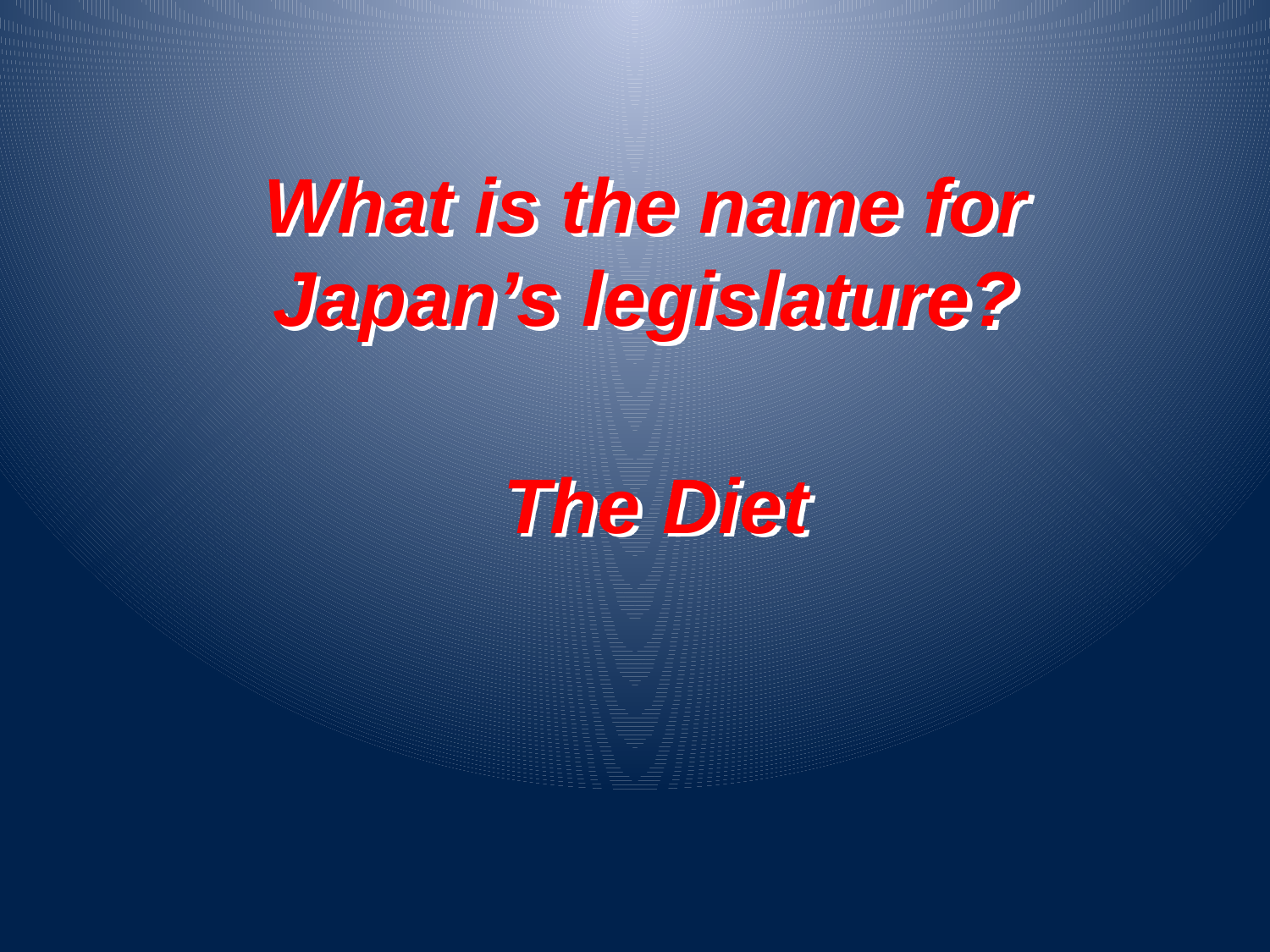

What is the name for Japan’s legislature?
The Diet